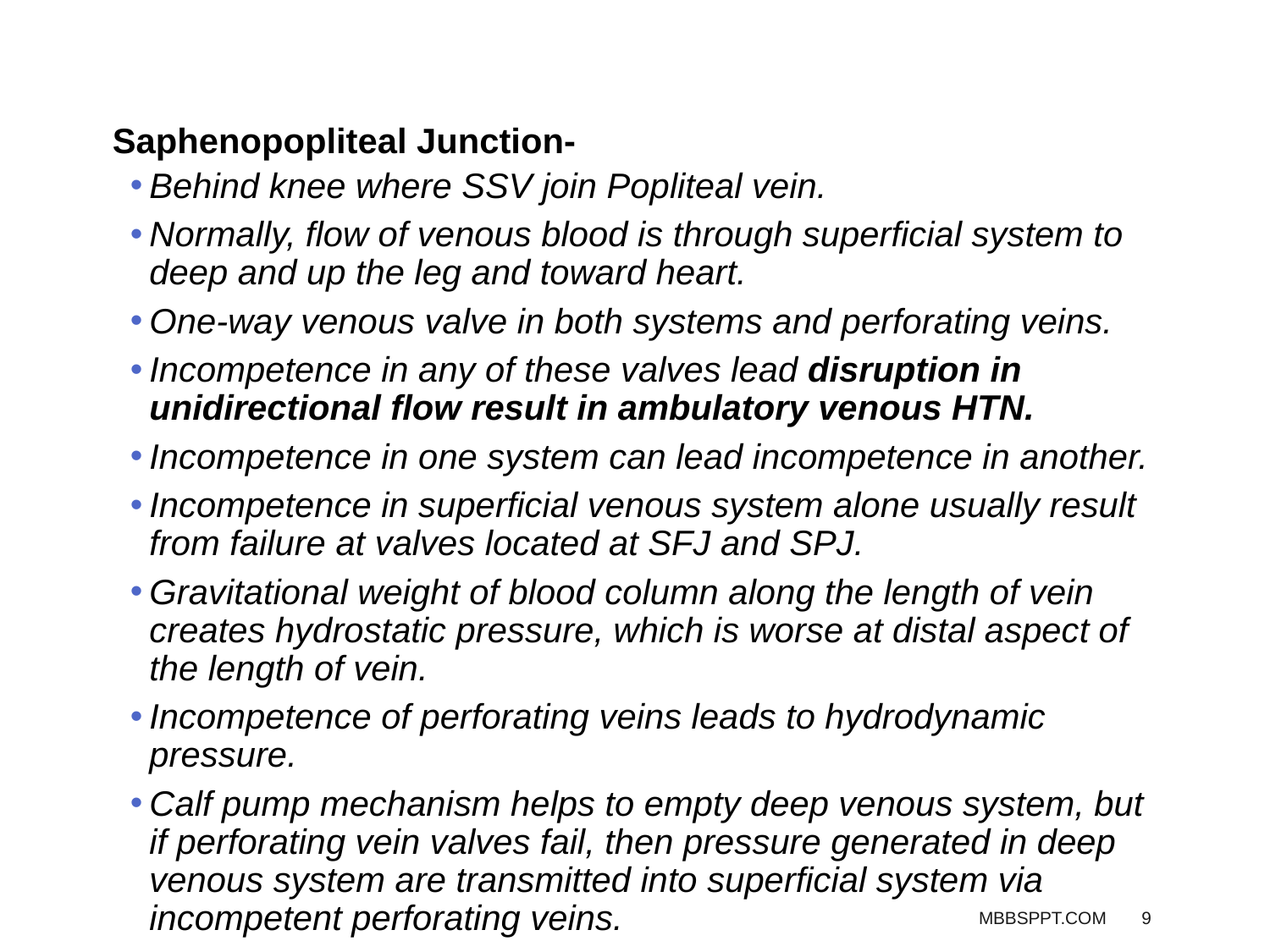

Saphenopopliteal Junction-
Behind knee where SSV join Popliteal vein.
Normally, flow of venous blood is through superficial system to deep and up the leg and toward heart.
One-way venous valve in both systems and perforating veins.
Incompetence in any of these valves lead disruption in unidirectional flow result in ambulatory venous HTN.
Incompetence in one system can lead incompetence in another.
Incompetence in superficial venous system alone usually result from failure at valves located at SFJ and SPJ.
Gravitational weight of blood column along the length of vein creates hydrostatic pressure, which is worse at distal aspect of the length of vein.
Incompetence of perforating veins leads to hydrodynamic pressure.
Calf pump mechanism helps to empty deep venous system, but if perforating vein valves fail, then pressure generated in deep venous system are transmitted into superficial system via incompetent perforating veins.

MBBSPPT.COM
9